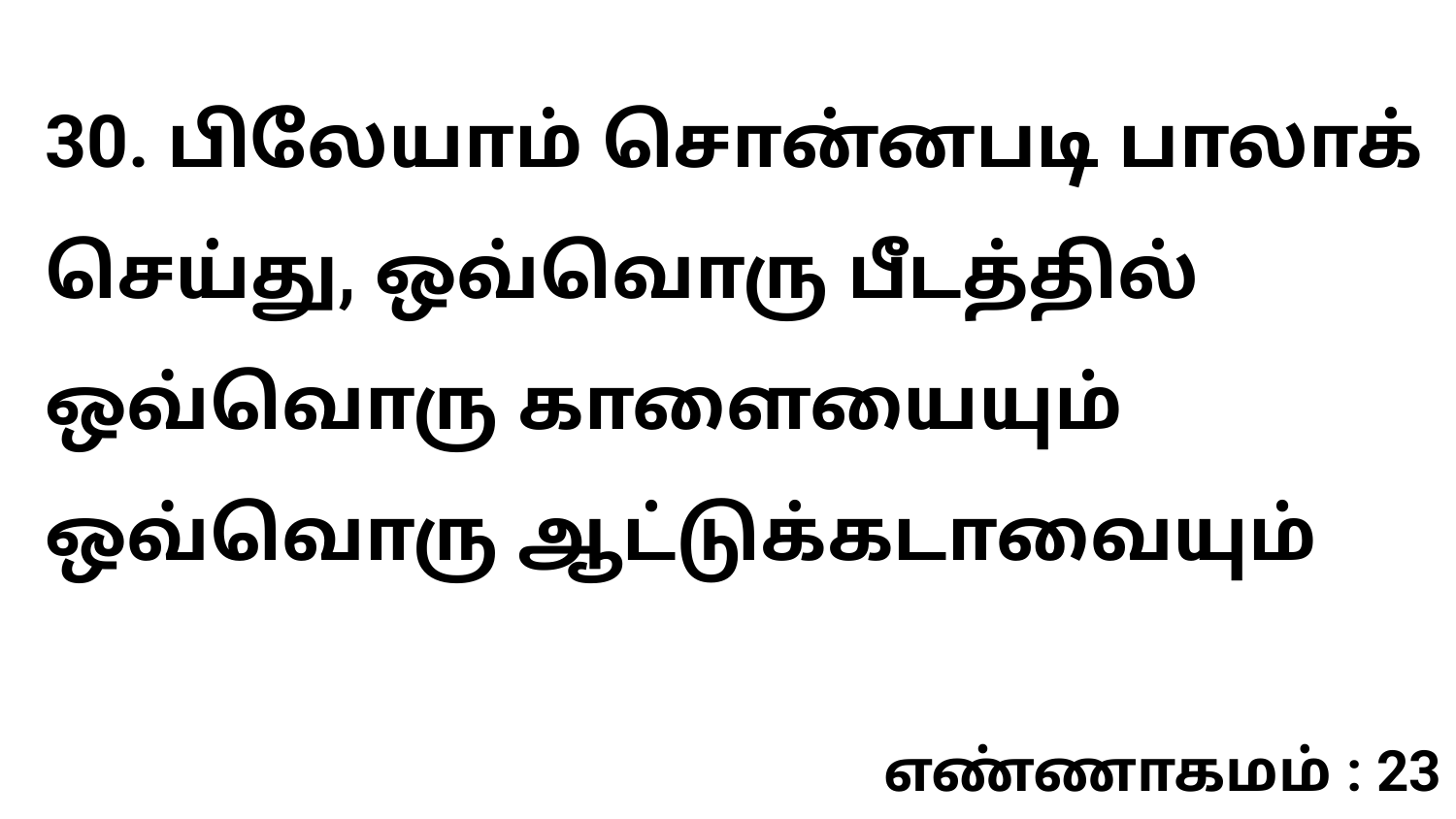

30. பிலேயாம் சொன்னபடி பாலாக் செய்து, ஒவ்வொரு பீடத்தில் ஒவ்வொரு காளையையும் ஒவ்வொரு ஆட்டுக்கடாவையும்
எண்ணாகமம் : 23